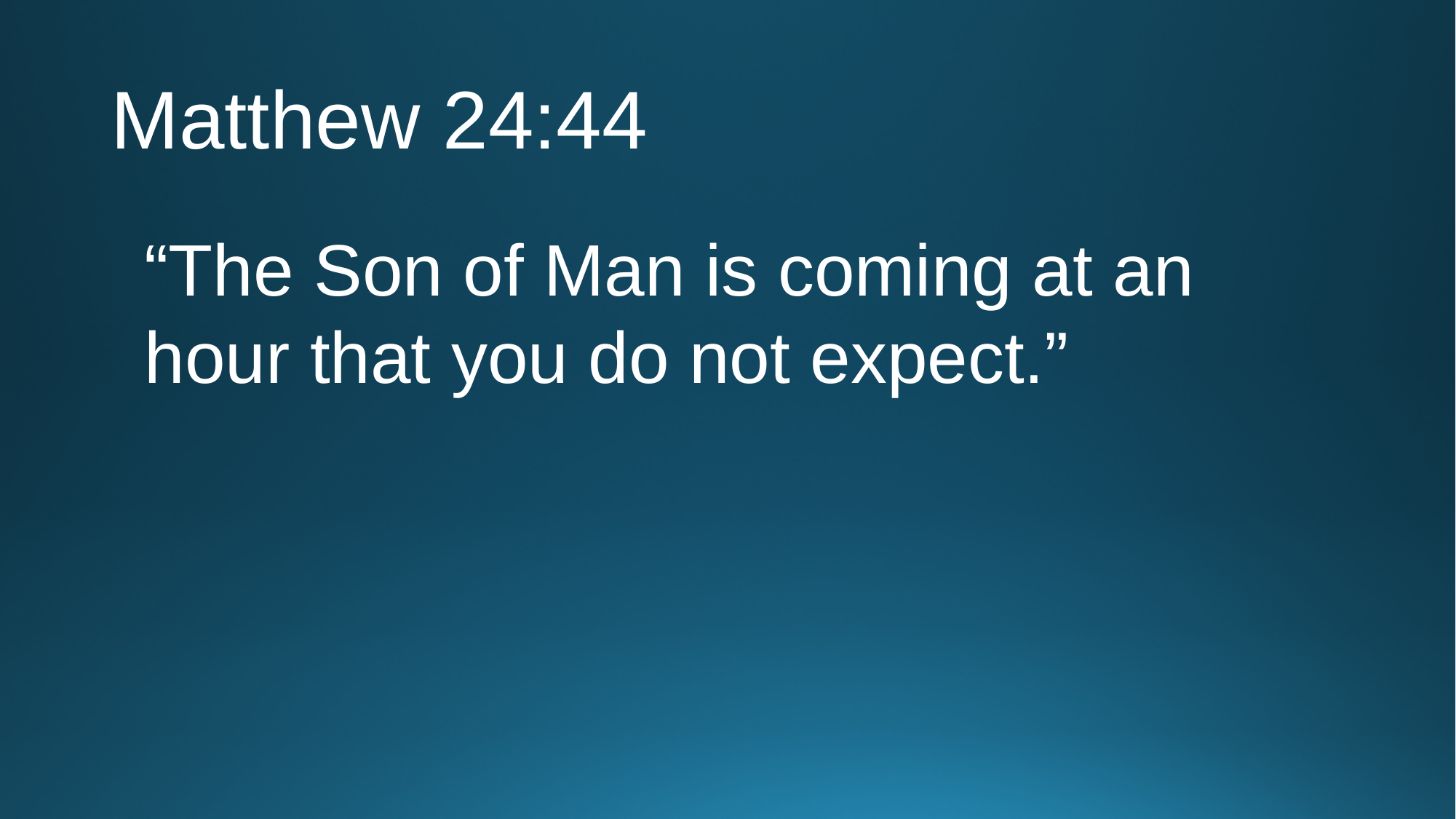

# Matthew 24:44
“The Son of Man is coming at an hour that you do not expect.”